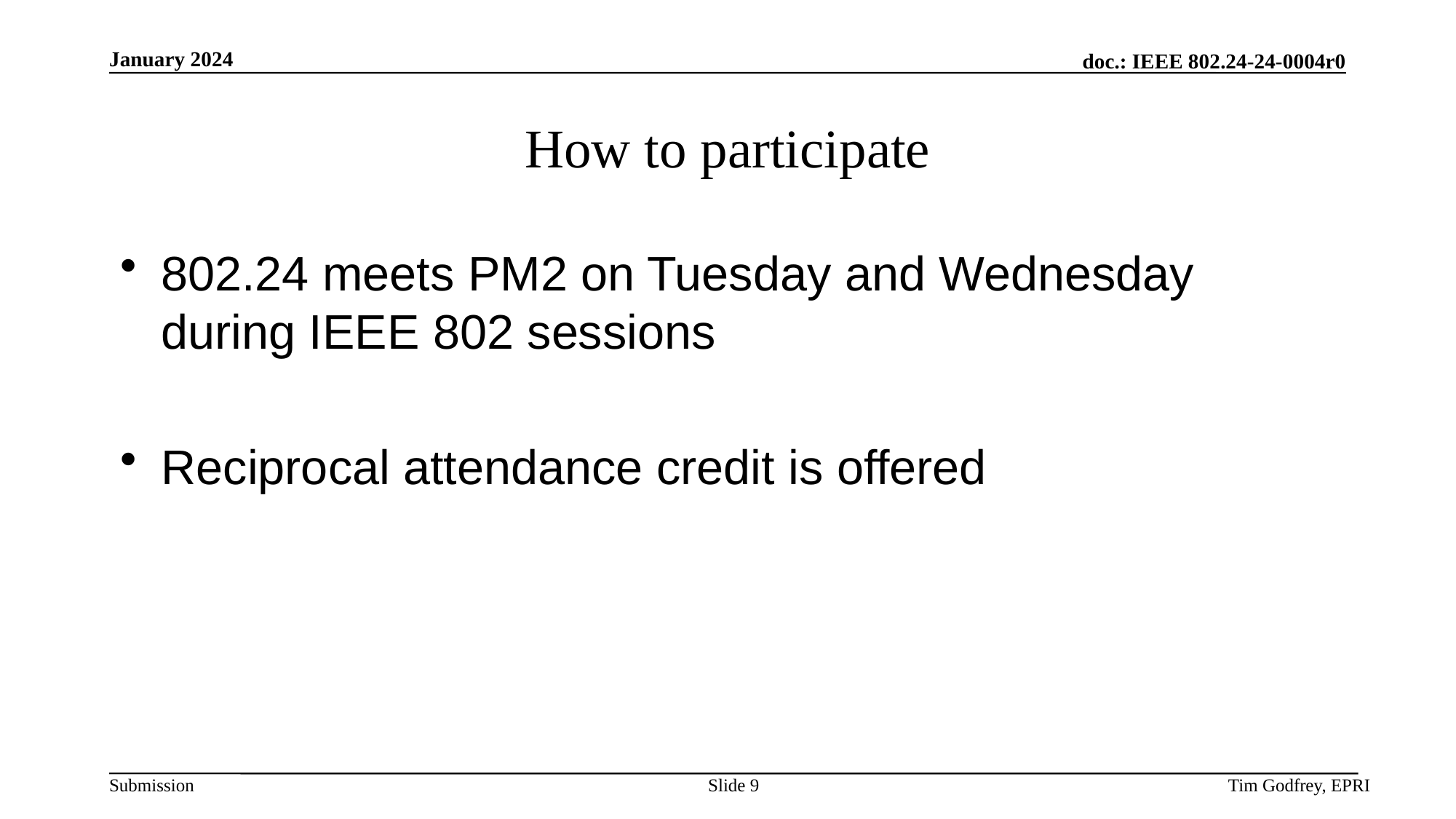

# How to participate
802.24 meets PM2 on Tuesday and Wednesday during IEEE 802 sessions

Reciprocal attendance credit is offered
Slide 9
Tim Godfrey, EPRI